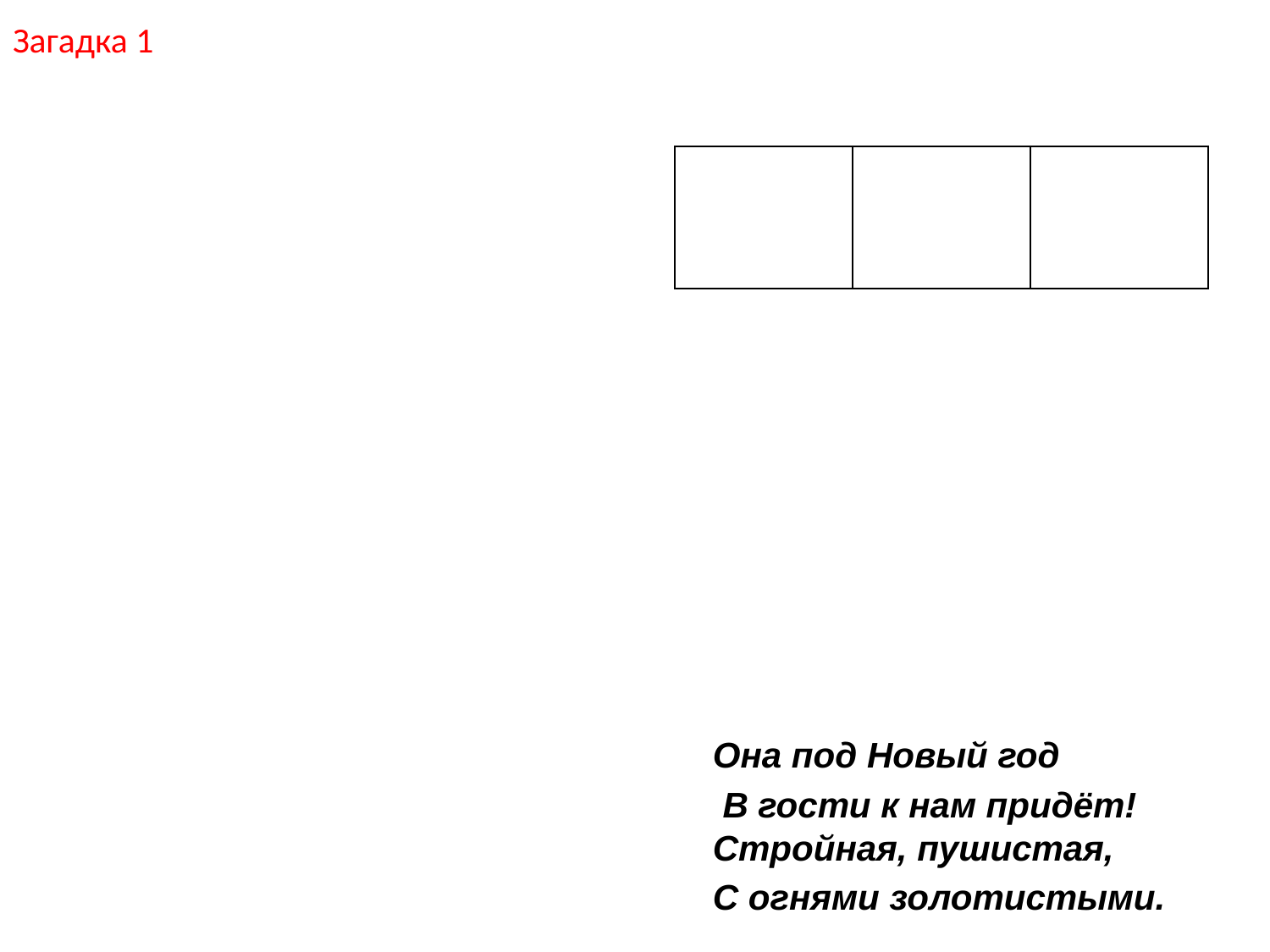

Загадка 1
|  |  |  |
| --- | --- | --- |
Она под Новый год
 В гости к нам придёт! Стройная, пушистая,
С огнями золотистыми.